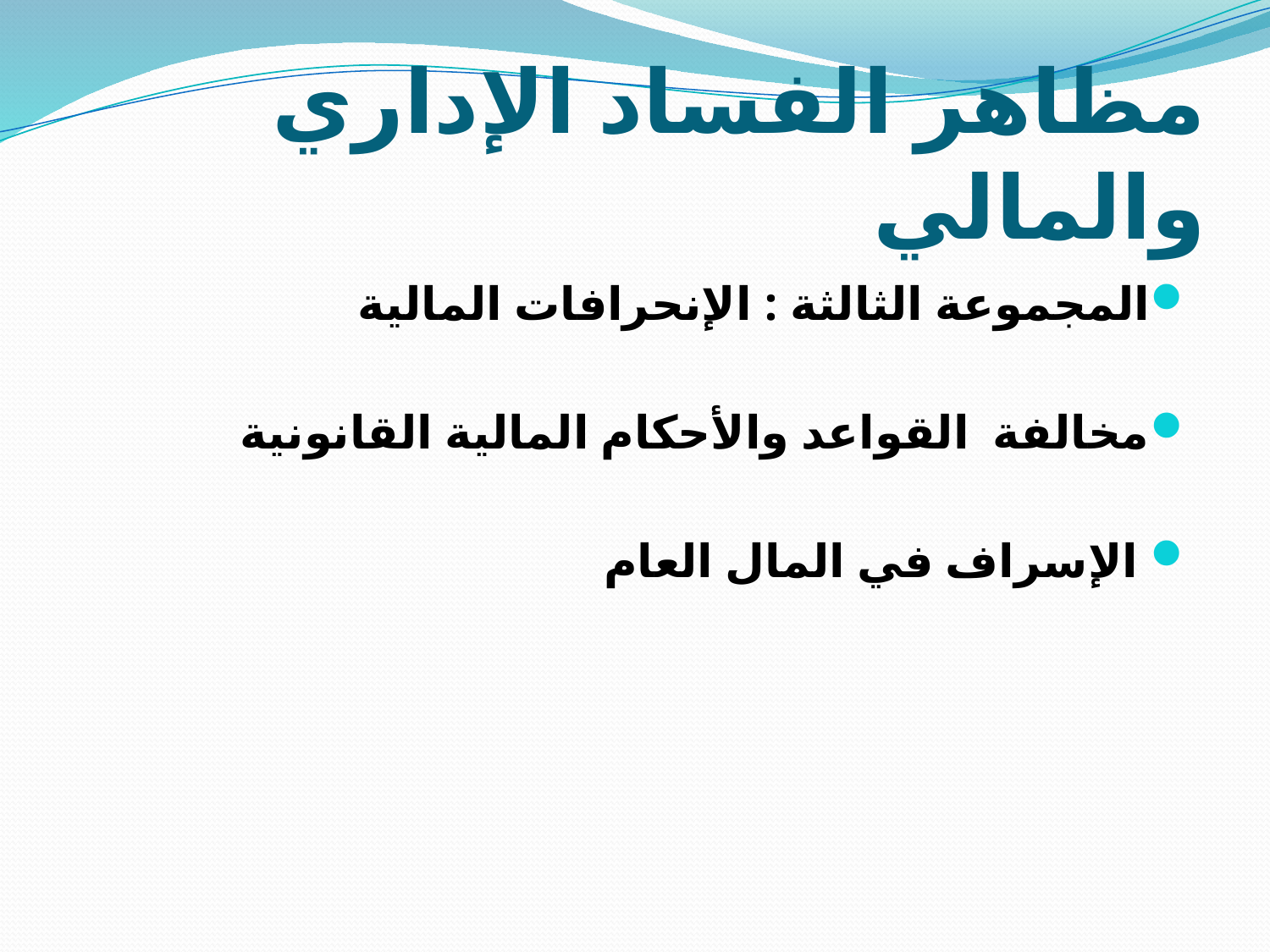

# مظاهر الفساد الإداري والمالي
المجموعة الثالثة : الإنحرافات المالية

مخالفة  القواعد والأحكام المالية القانونية

 الإسراف في المال العام